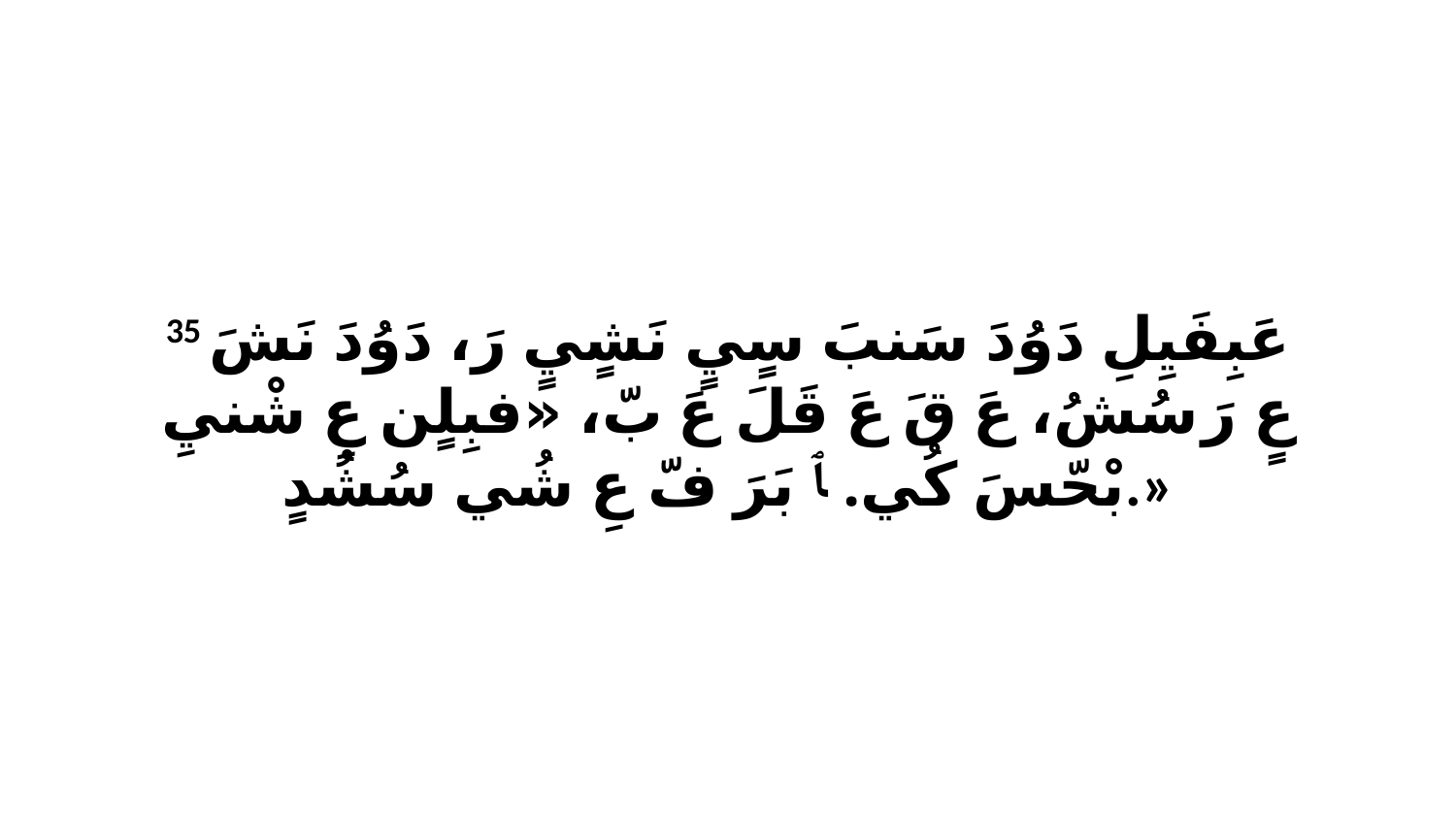

35 عَبِفَيِلِ دَوُدَ سَنبَ سٍيٍ نَشٍيٍ رَ، دَوُدَ نَشَ عٍ رَ سُشُ، عَ قَ عَ قَلَ عَ بّ، «فبِلٍن عِ شْنيِ بْحّسَ كُي. ﭑ بَرَ فّ عِ شُي سُشُدٍ.»